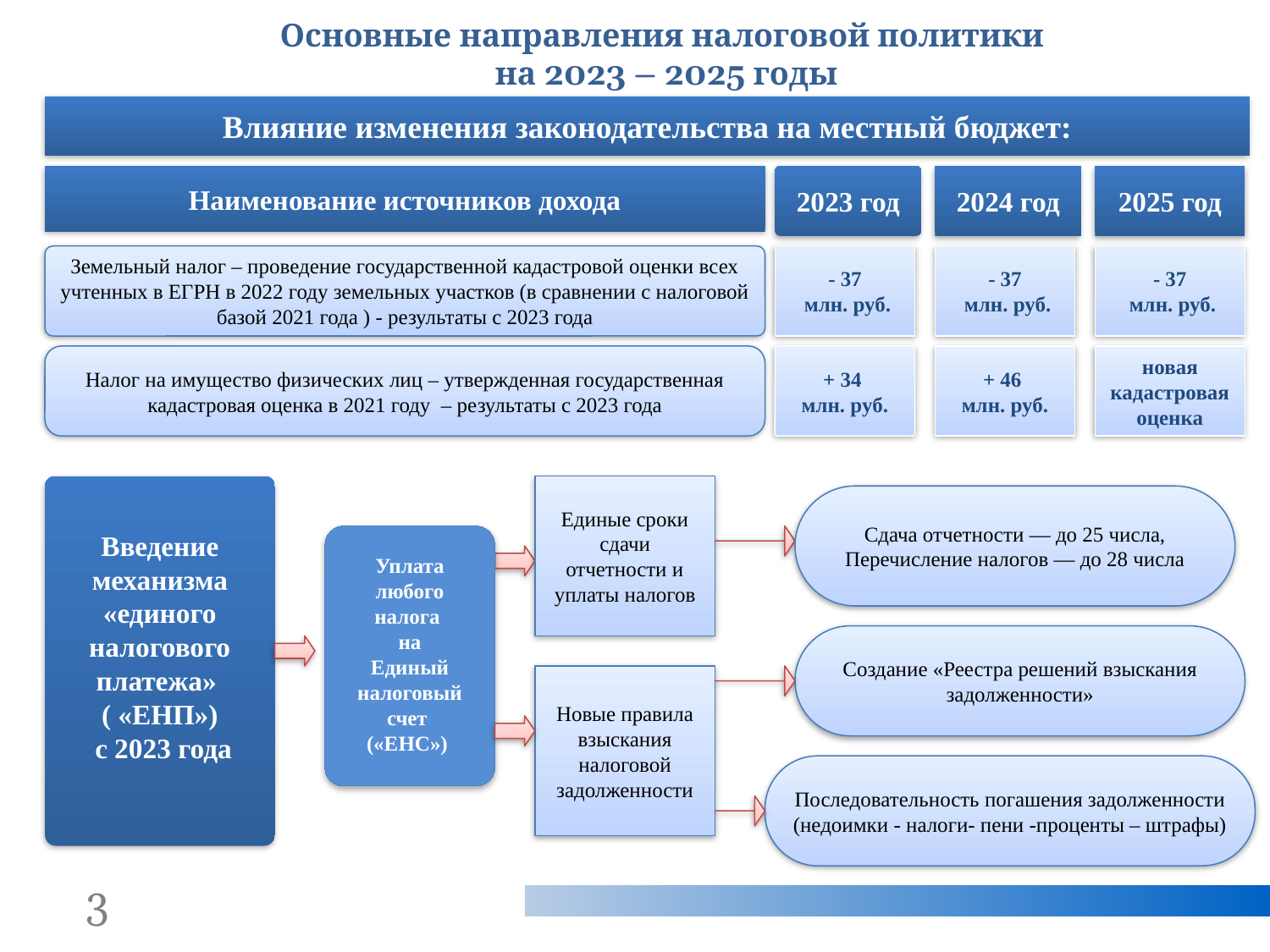

Основные направления налоговой политики
на 2023 – 2025 годы
Влияние изменения законодательства на местный бюджет:
Наименование источников дохода
2023 год
2024 год
2025 год
Земельный налог – проведение государственной кадастровой оценки всех учтенных в ЕГРН в 2022 году земельных участков (в сравнении с налоговой базой 2021 года ) - результаты с 2023 года
- 37
 млн. руб.
- 37
 млн. руб.
- 37
 млн. руб.
Налог на имущество физических лиц – утвержденная государственная кадастровая оценка в 2021 году  – результаты с 2023 года
+ 34
млн. руб.
+ 46
млн. руб.
новая кадастровая оценка

Введение механизма «единого налогового платежа»
( «ЕНП»)
 с 2023 года

Единые сроки сдачи отчетности и уплаты налогов

Сдача отчетности — до 25 числа, Перечисление налогов — до 28 числа

Уплата любого налога
на
Единый налоговый счет
(«ЕНС»)

Создание «Реестра решений взыскания задолженности»

Новые правила взыскания налоговой задолженности

Последовательность погашения задолженности
(недоимки - налоги- пени -проценты – штрафы)

3